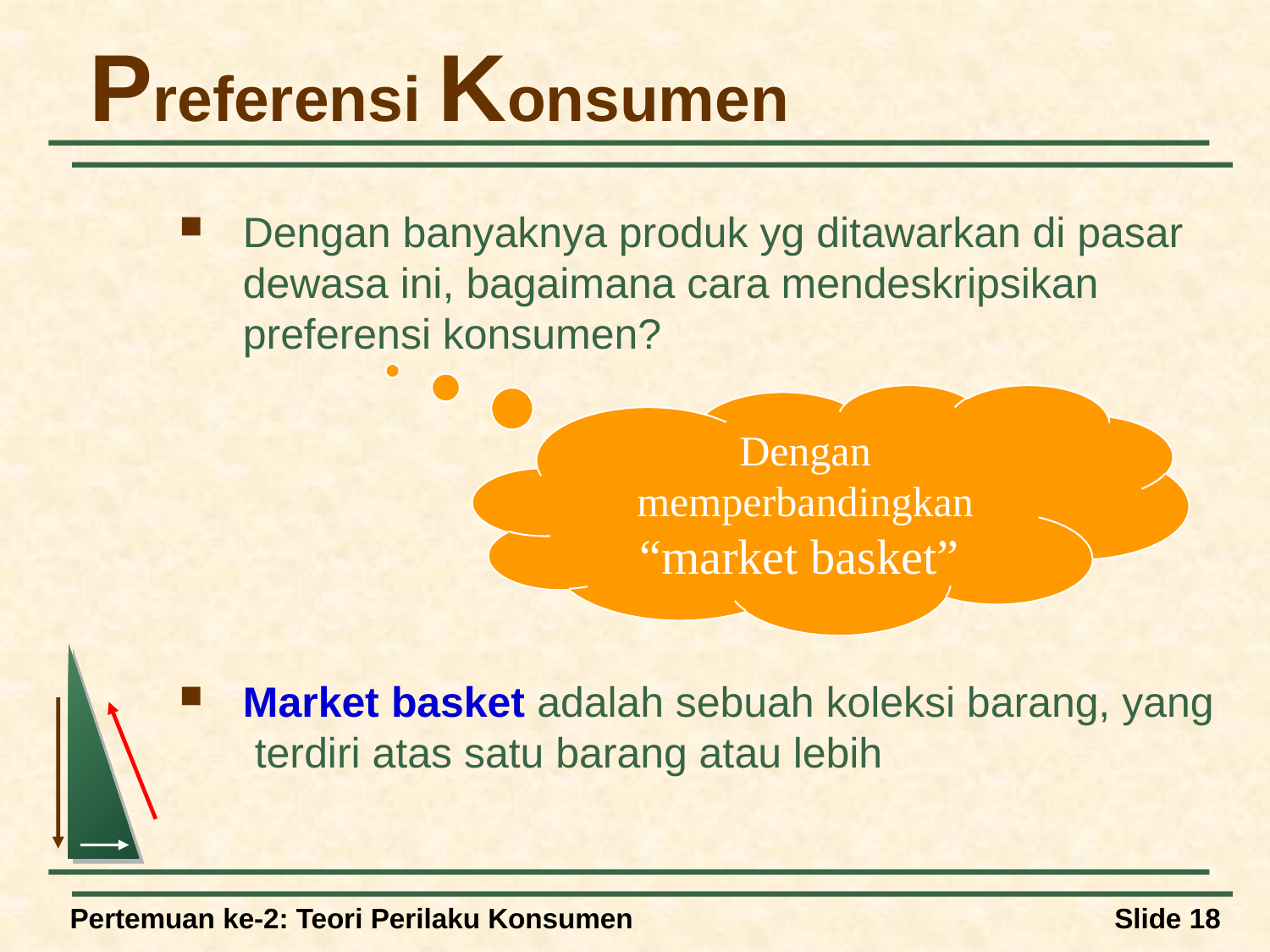

# Preferensi Konsumen
Dengan banyaknya produk yg ditawarkan di pasar dewasa ini, bagaimana cara mendeskripsikan preferensi konsumen?

Market basket adalah sebuah koleksi barang, yang  terdiri atas satu barang atau lebih
Dengan memperbandingkan “market basket”
Pertemuan ke-2: Teori Perilaku Konsumen
Slide 18